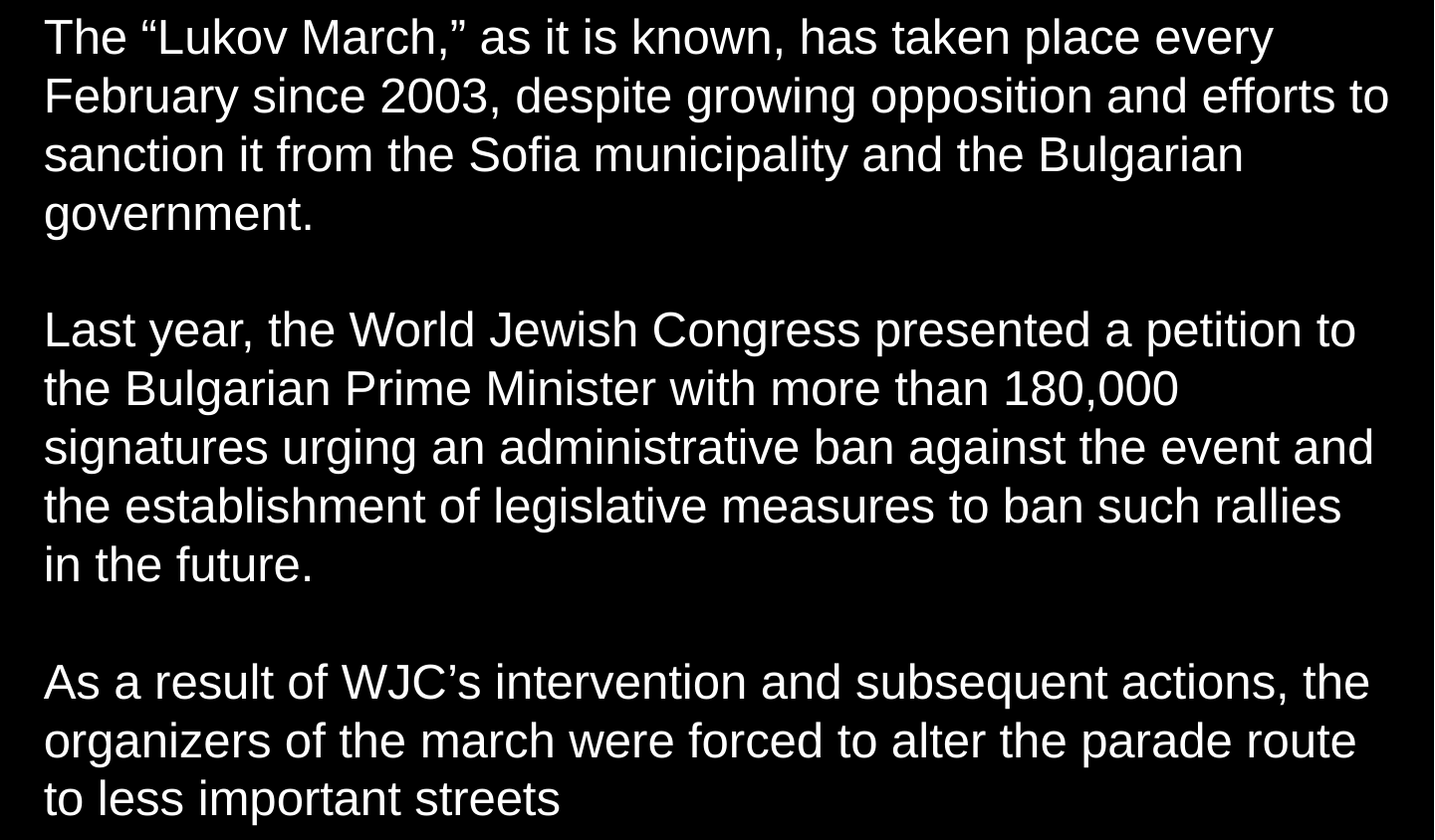

The “Lukov March,” as it is known, has taken place every February since 2003, despite growing opposition and efforts to sanction it from the Sofia municipality and the Bulgarian government.
Last year, the World Jewish Congress presented a petition to the Bulgarian Prime Minister with more than 180,000 signatures urging an administrative ban against the event and the establishment of legislative measures to ban such rallies in the future.
As a result of WJC’s intervention and subsequent actions, the organizers of the march were forced to alter the parade route to less important streets